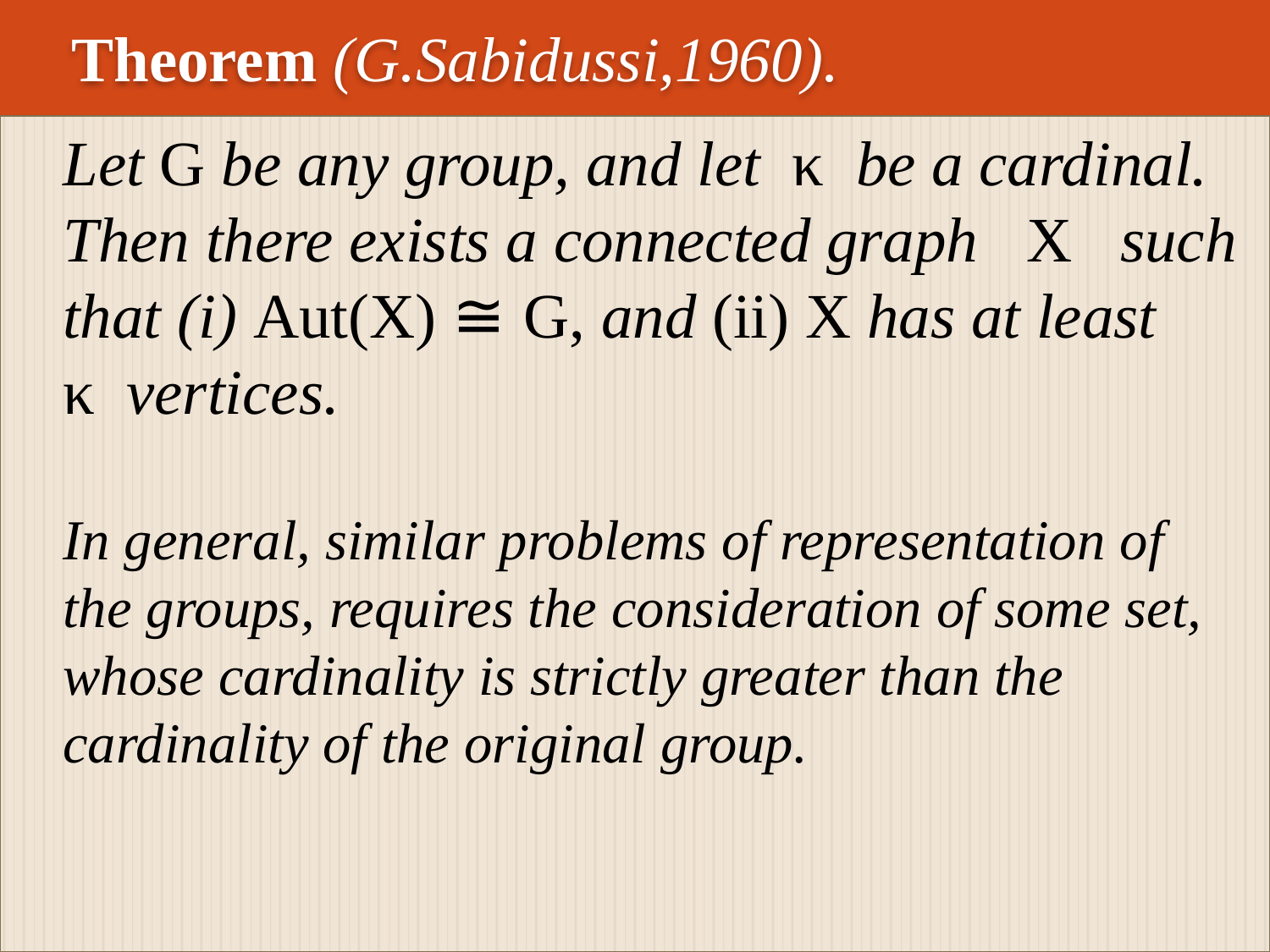

Theorem (G.Sabidussi,1960).
#
Let G be any group, and let  κ  be a cardinal.
Then there exists a connected graph   X   such
that (i) Aut(X) ≅ G, and (ii) X has at least
κ  vertices.

In general, similar problems of representation of
the groups, requires the consideration of some set,
whose cardinality is strictly greater than the
cardinality of the original group.